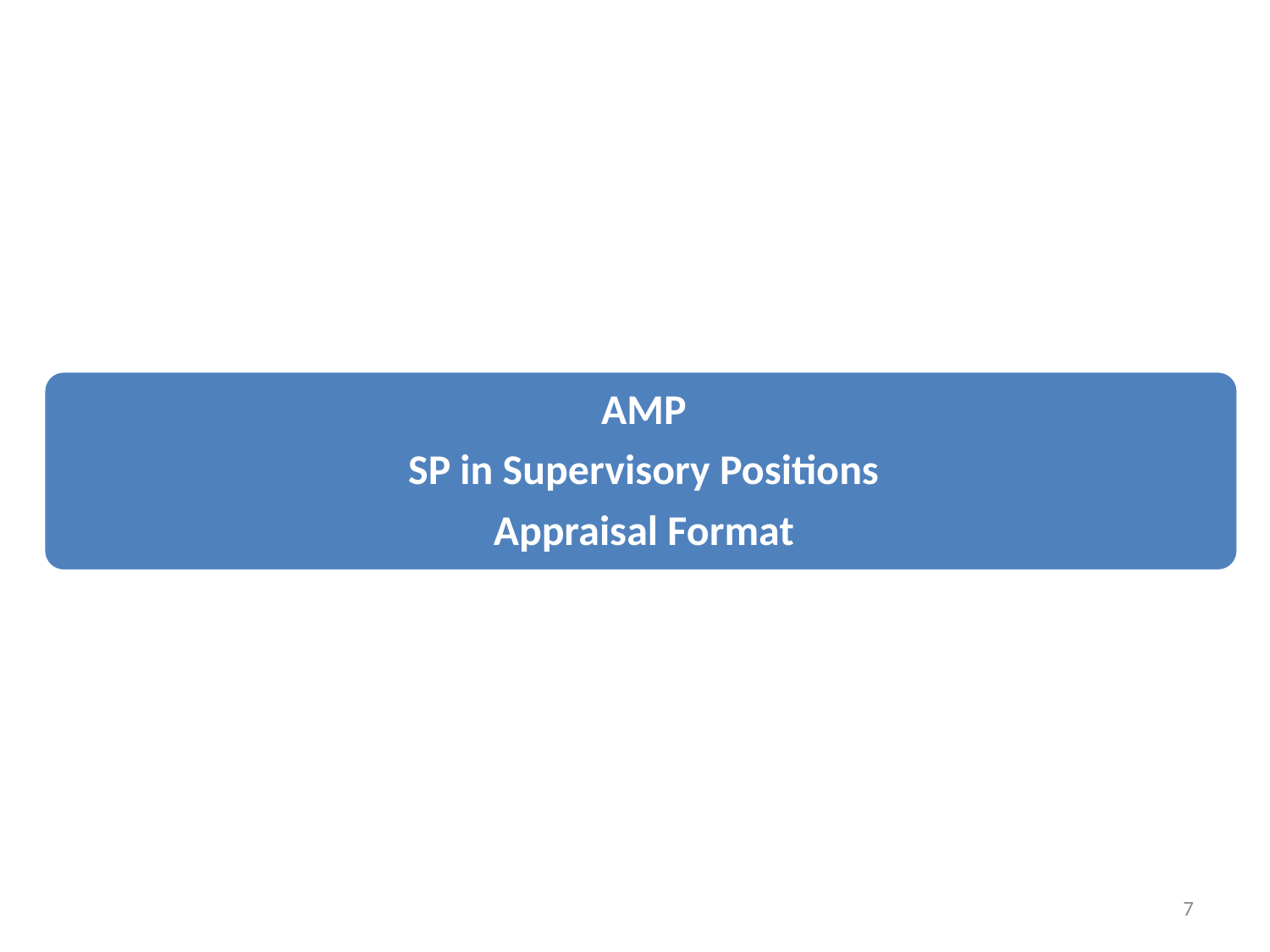

AMP
SP in Supervisory Positions
Appraisal Format
7